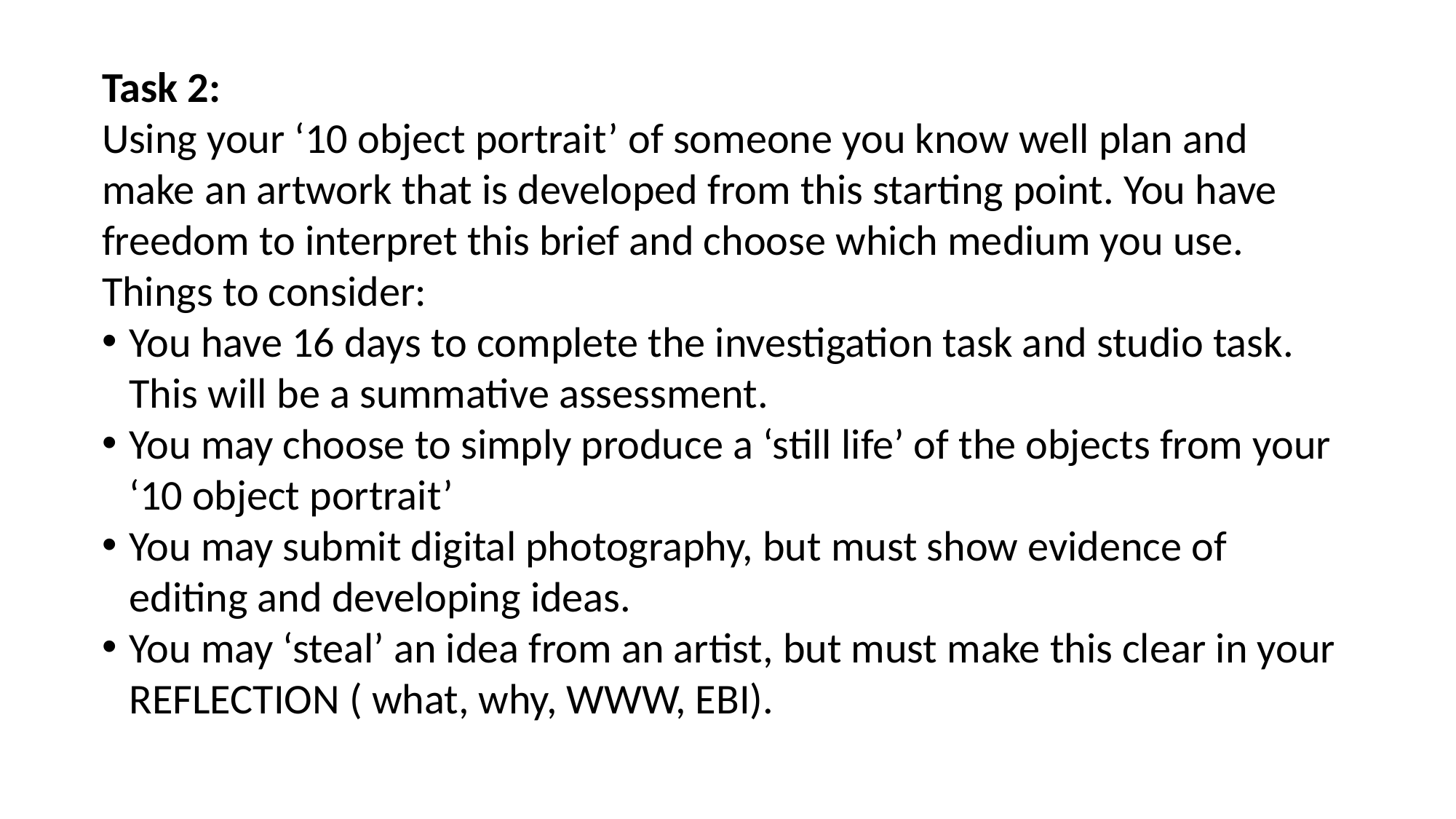

Task 2:
Using your ‘10 object portrait’ of someone you know well plan and make an artwork that is developed from this starting point. You have freedom to interpret this brief and choose which medium you use.
Things to consider:
You have 16 days to complete the investigation task and studio task. This will be a summative assessment.
You may choose to simply produce a ‘still life’ of the objects from your ‘10 object portrait’
You may submit digital photography, but must show evidence of editing and developing ideas.
You may ‘steal’ an idea from an artist, but must make this clear in your REFLECTION ( what, why, WWW, EBI).